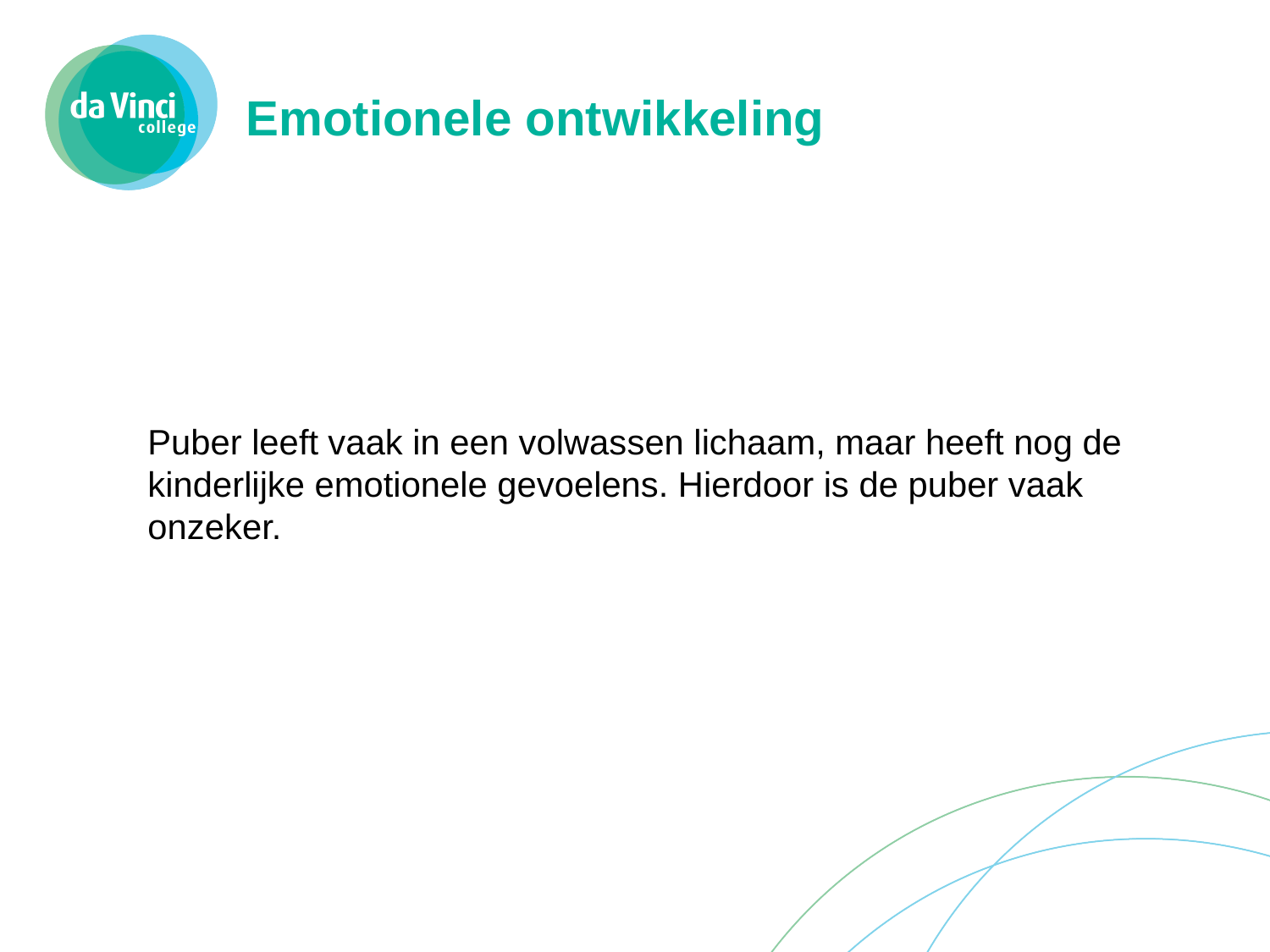

# Emotionele ontwikkeling

Puber leeft vaak in een volwassen lichaam, maar heeft nog de kinderlijke emotionele gevoelens. Hierdoor is de puber vaak onzeker.